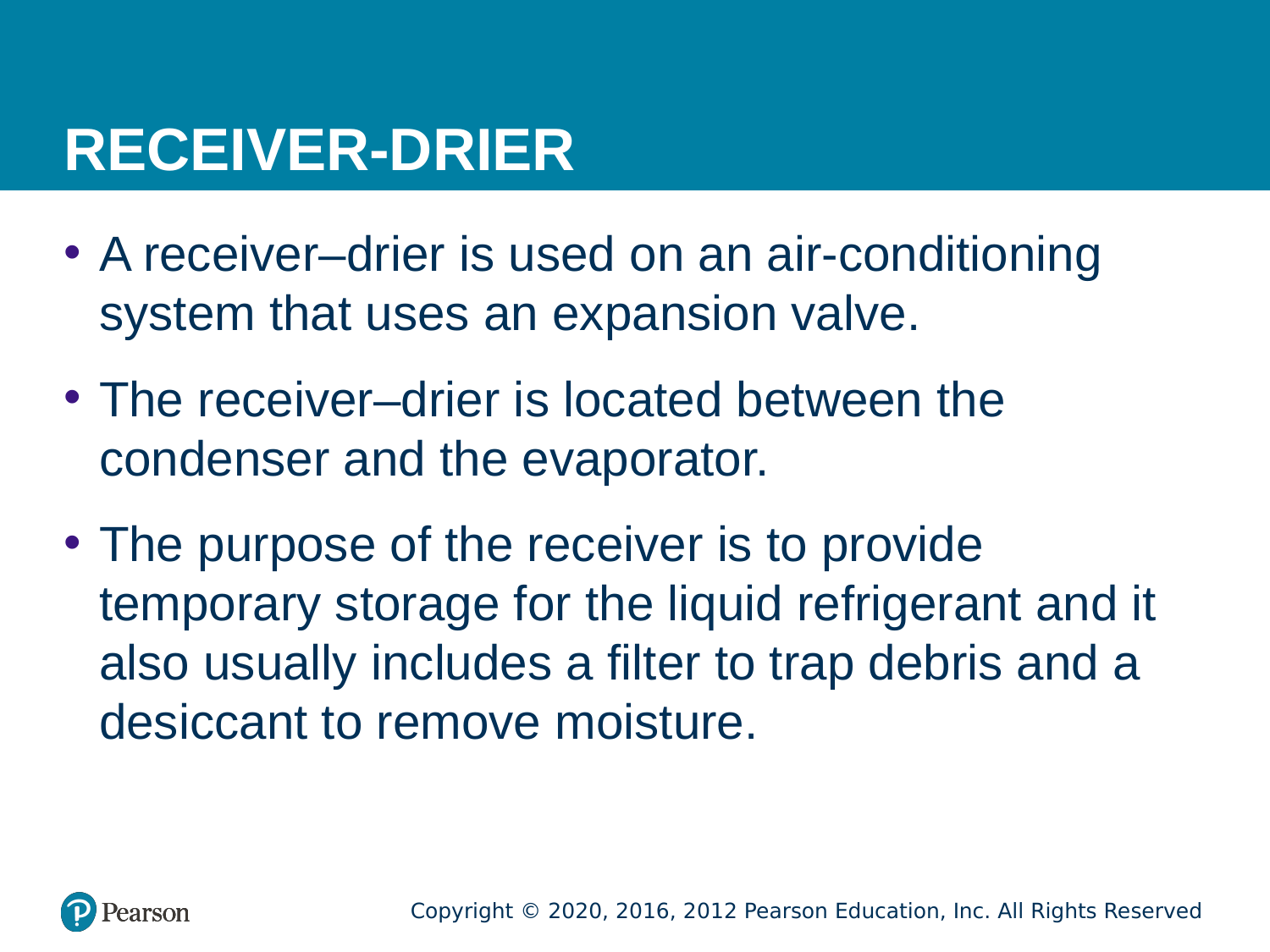

# RECEIVER-DRIER
A receiver–drier is used on an air-conditioning system that uses an expansion valve.
The receiver–drier is located between the condenser and the evaporator.
The purpose of the receiver is to provide temporary storage for the liquid refrigerant and it also usually includes a filter to trap debris and a desiccant to remove moisture.